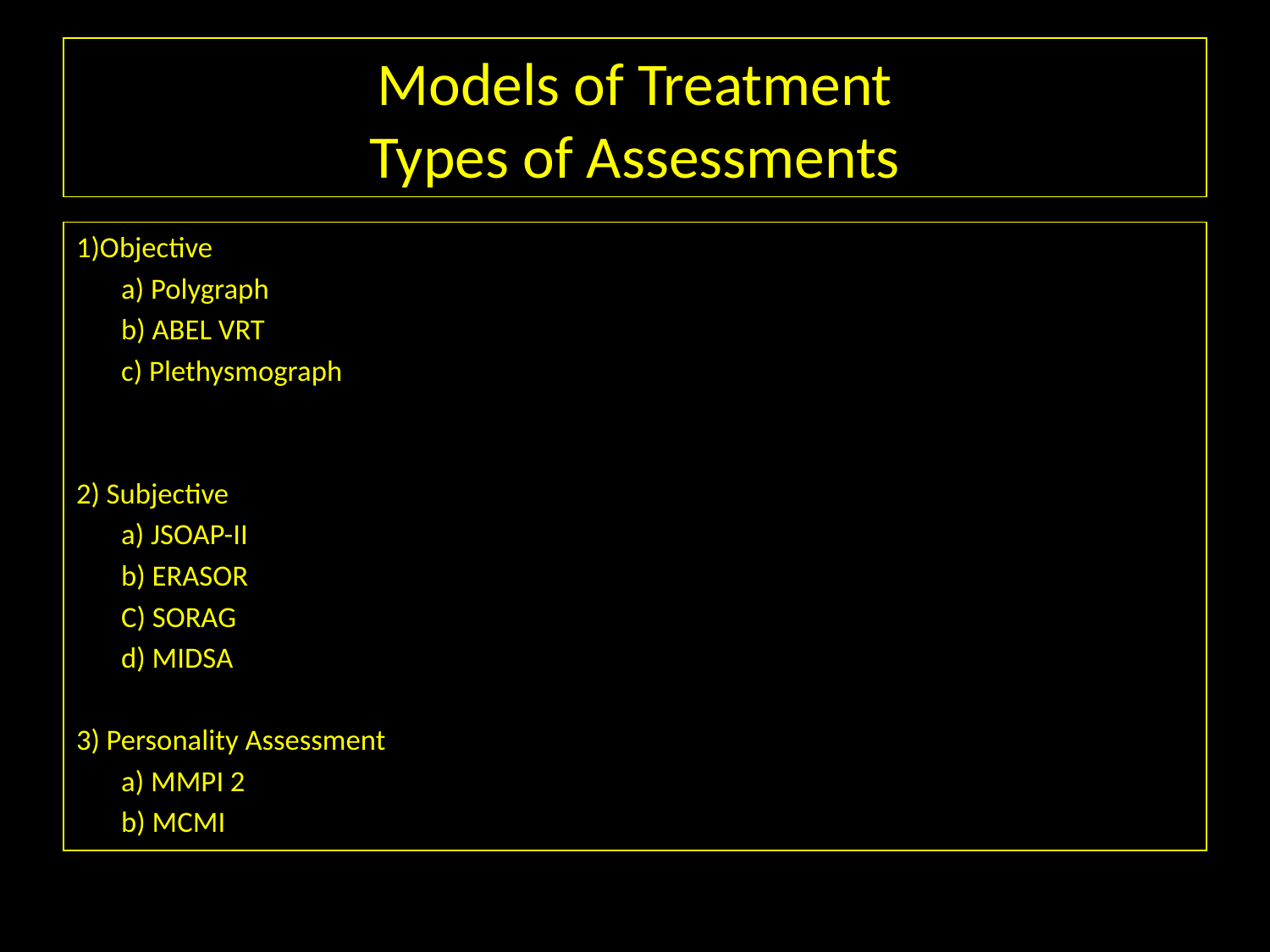

# Models of Treatment Types of Assessments
1)Objective
	a) Polygraph
	b) ABEL VRT
	c) Plethysmograph

2) Subjective
	a) JSOAP-II
	b) ERASOR
	C) SORAG
	d) MIDSA

3) Personality Assessment
	a) MMPI 2
	b) MCMI